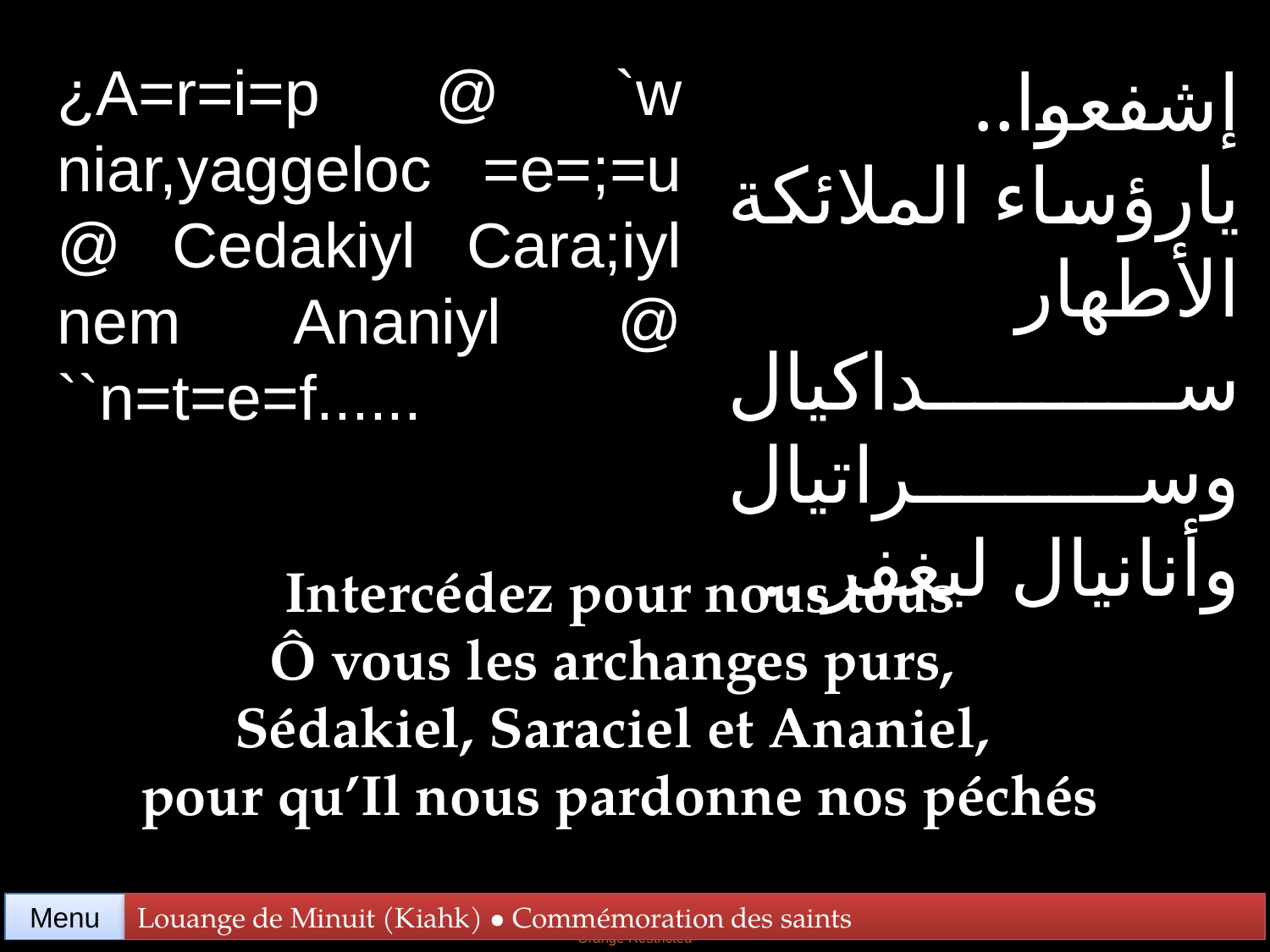

¿A=r=i=p @ `w niar,yaggeloc =e=;=u @ Cedakiyl Cara;iyl nem Ananiyl @ ``n=t=e=f......
إشفعوا.. يارؤساء الملائكة الأطهار سداكيال وسراتيال وأنانيال ليغفر...
Intercédez pour nous tous
Ô vous les archanges purs,
Sédakiel, Saraciel et Ananiel,
pour qu’Il nous pardonne nos péchés
Menu
Louange de Minuit (Kiahk) • Commémoration des saints